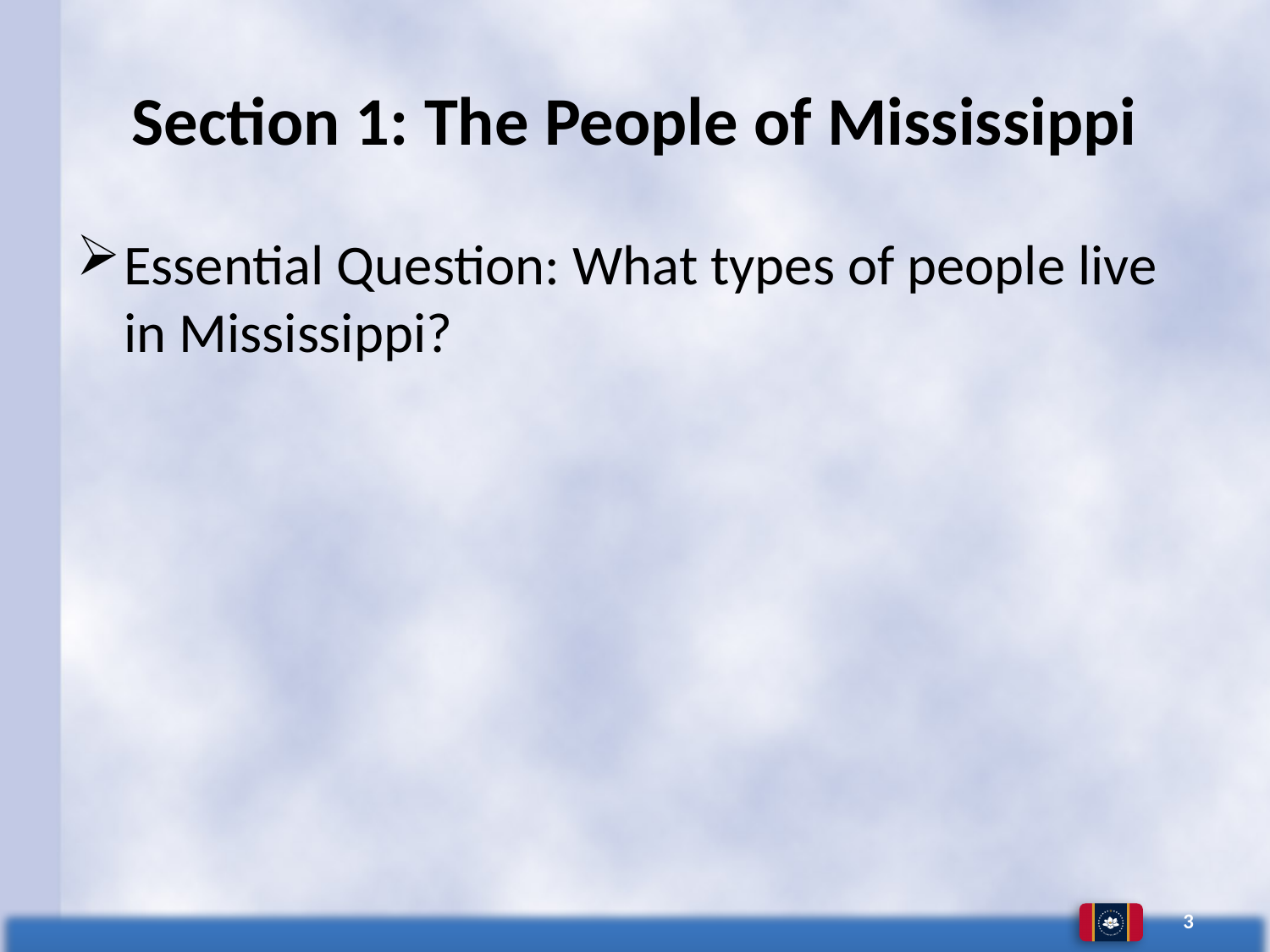

# Section 1: The People of Mississippi
Essential Question: What types of people live in Mississippi?

3